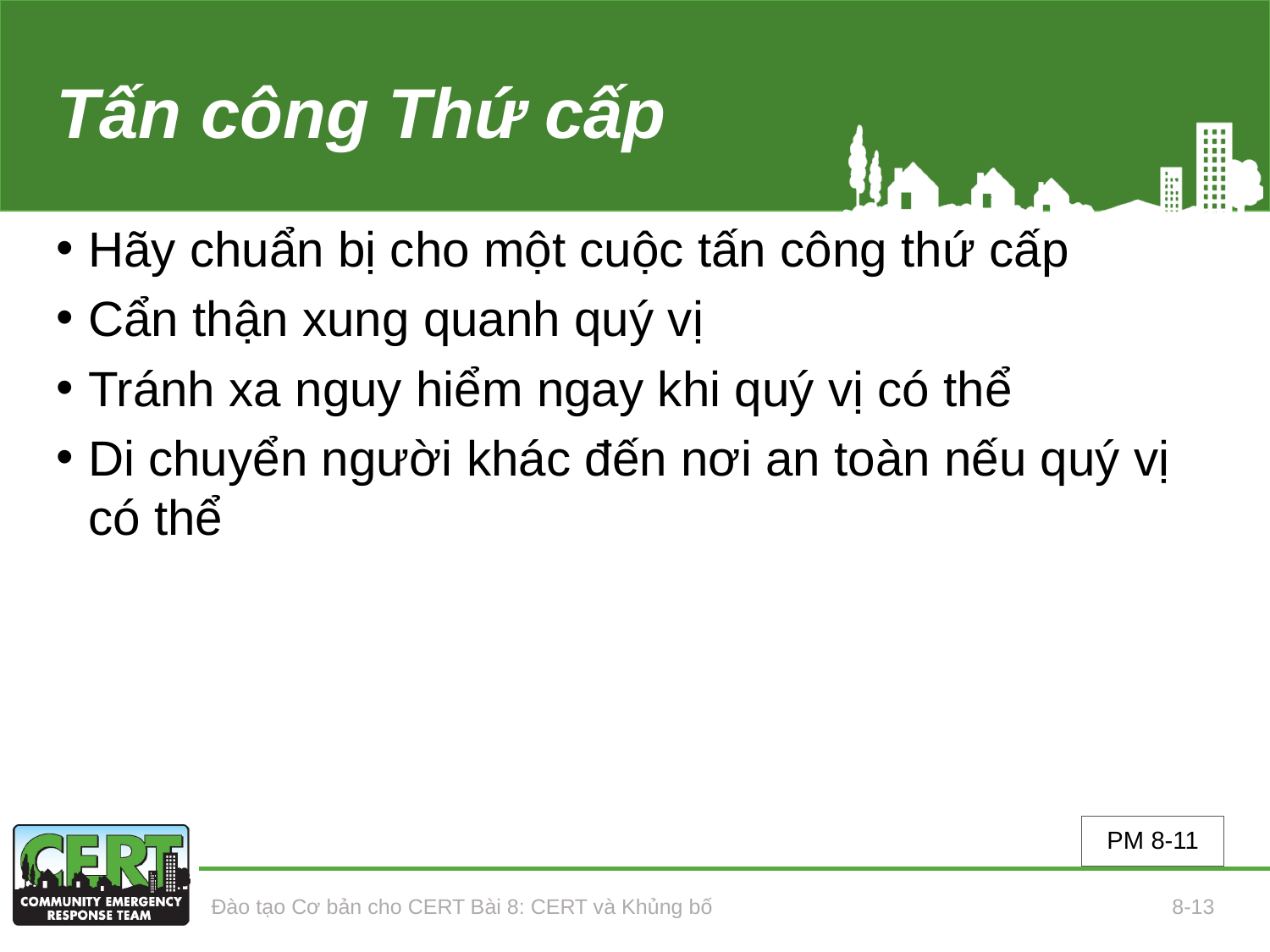

# Tấn công Thứ cấp
Hãy chuẩn bị cho một cuộc tấn công thứ cấp
Cẩn thận xung quanh quý vị
Tránh xa nguy hiểm ngay khi quý vị có thể
Di chuyển người khác đến nơi an toàn nếu quý vị có thể
PM 8-11
Đào tạo Cơ bản cho CERT Bài 8: CERT và Khủng bố
8-13